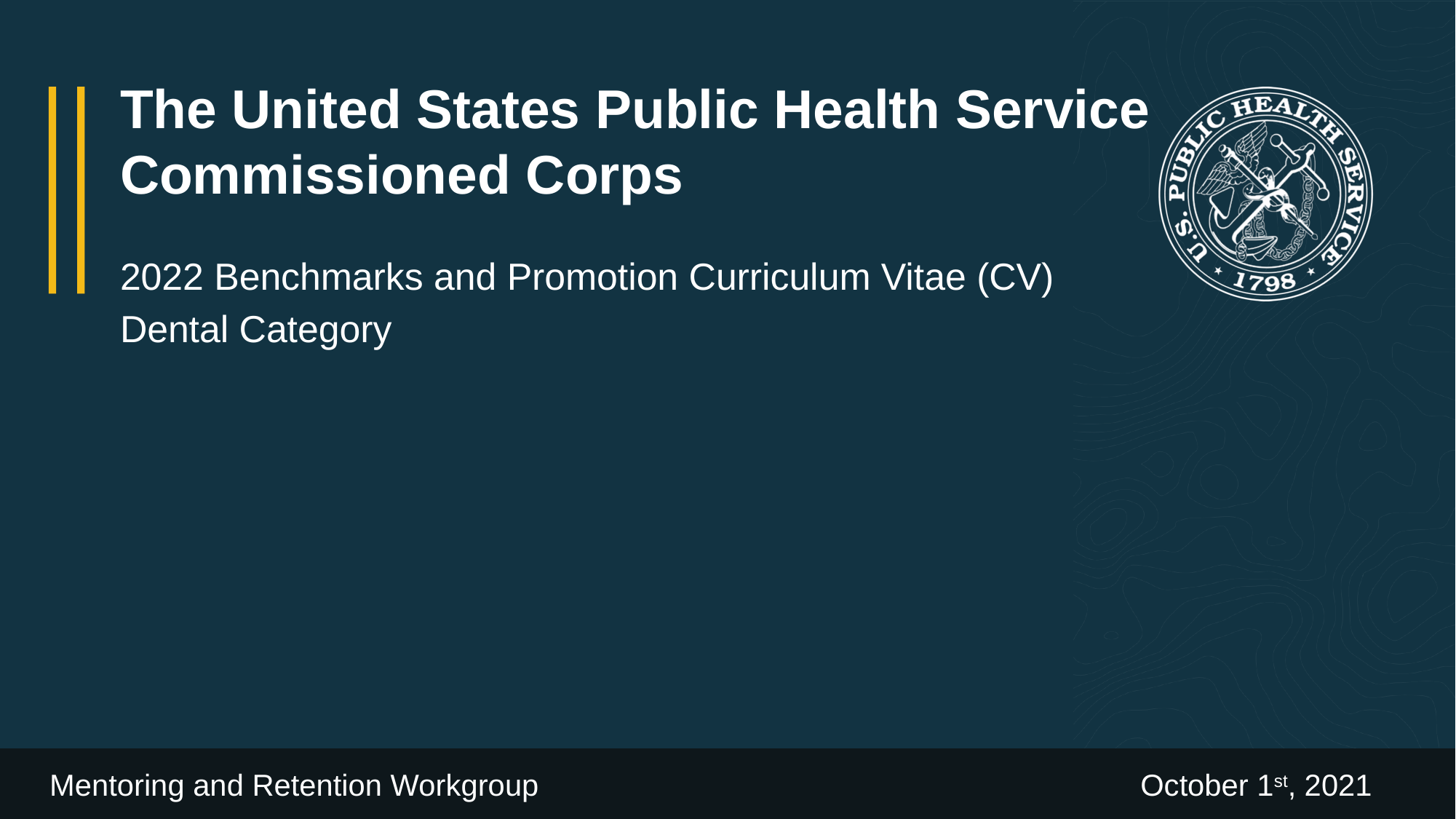

# The United States Public Health Service Commissioned Corps
2022 Benchmarks and Promotion Curriculum Vitae (CV)
Dental Category
Mentoring and Retention Workgroup
October 1st, 2021